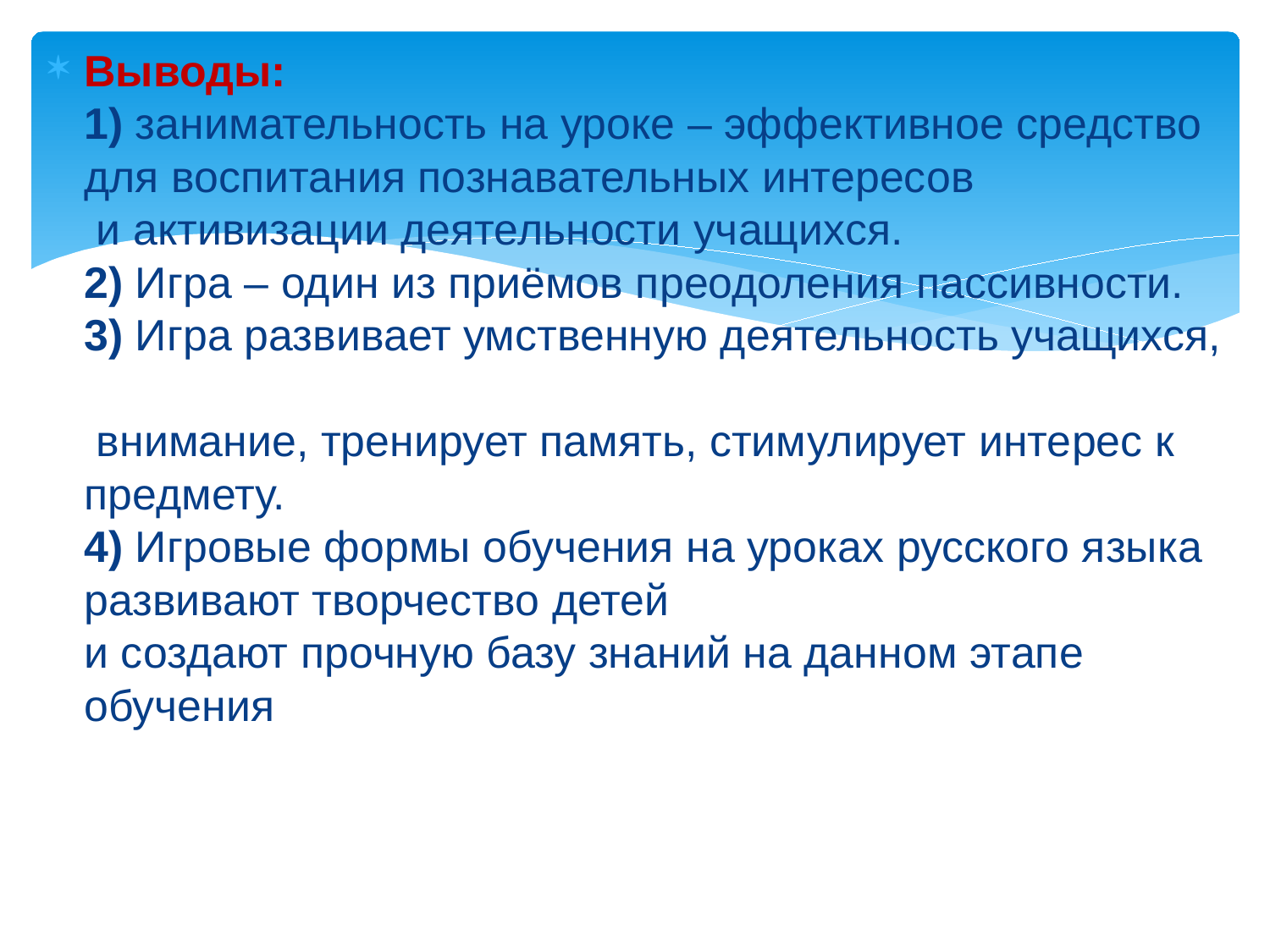

Выводы:
1) занимательность на уроке – эффективное средство
для воспитания познавательных интересов
 и активизации деятельности учащихся.
2) Игра – один из приёмов преодоления пассивности.
3) Игра развивает умственную деятельность учащихся,
 внимание, тренирует память, стимулирует интерес к предмету.
4) Игровые формы обучения на уроках русского языка
развивают творчество детей
и создают прочную базу знаний на данном этапе обучения